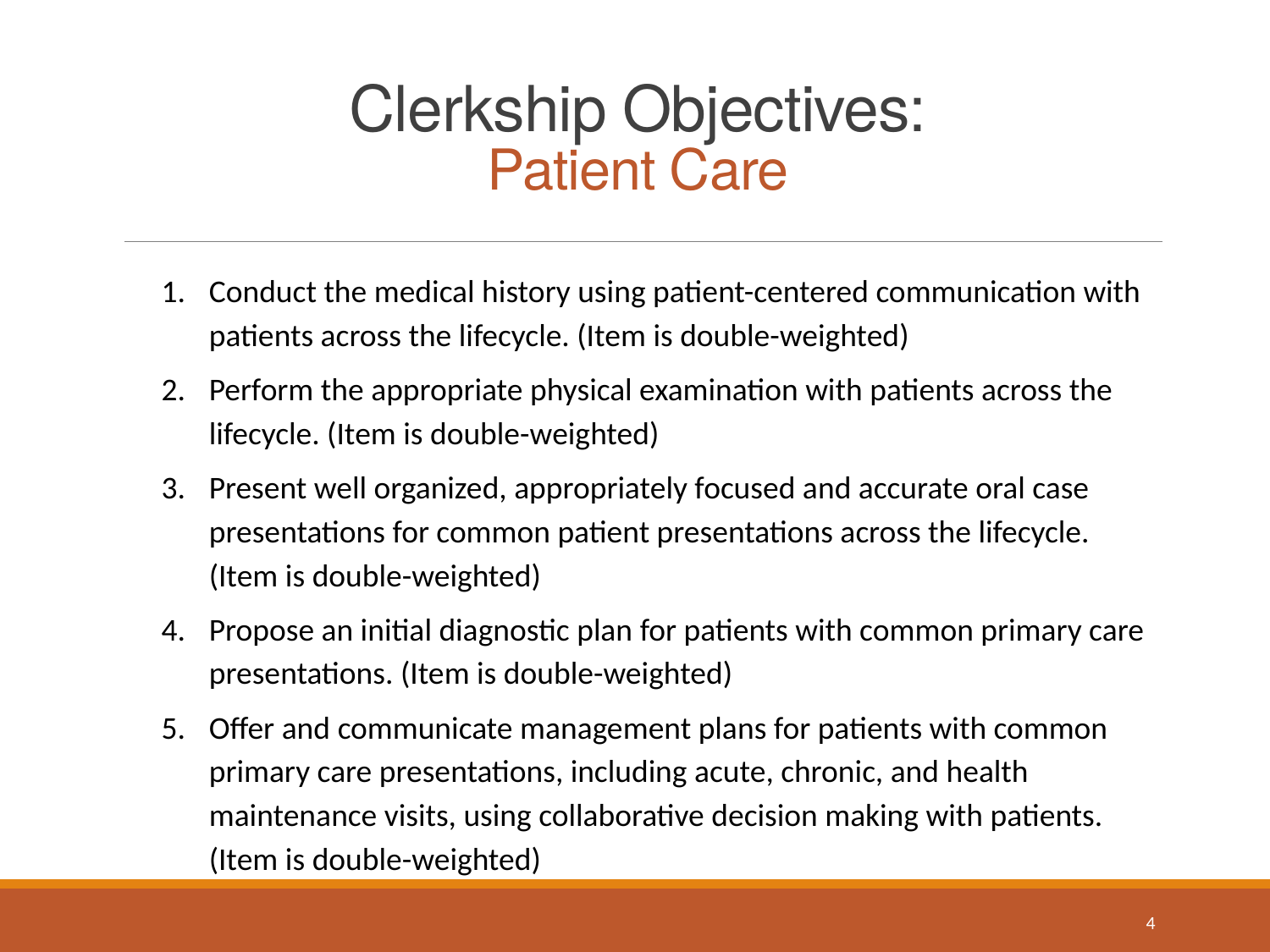

# Clerkship Objectives: Patient Care
Conduct the medical history using patient-centered communication with patients across the lifecycle. (Item is double-weighted)
Perform the appropriate physical examination with patients across the lifecycle. (Item is double-weighted)
Present well organized, appropriately focused and accurate oral case presentations for common patient presentations across the lifecycle. (Item is double-weighted)
Propose an initial diagnostic plan for patients with common primary care presentations. (Item is double-weighted)
Offer and communicate management plans for patients with common primary care presentations, including acute, chronic, and health maintenance visits, using collaborative decision making with patients. (Item is double-weighted)

4